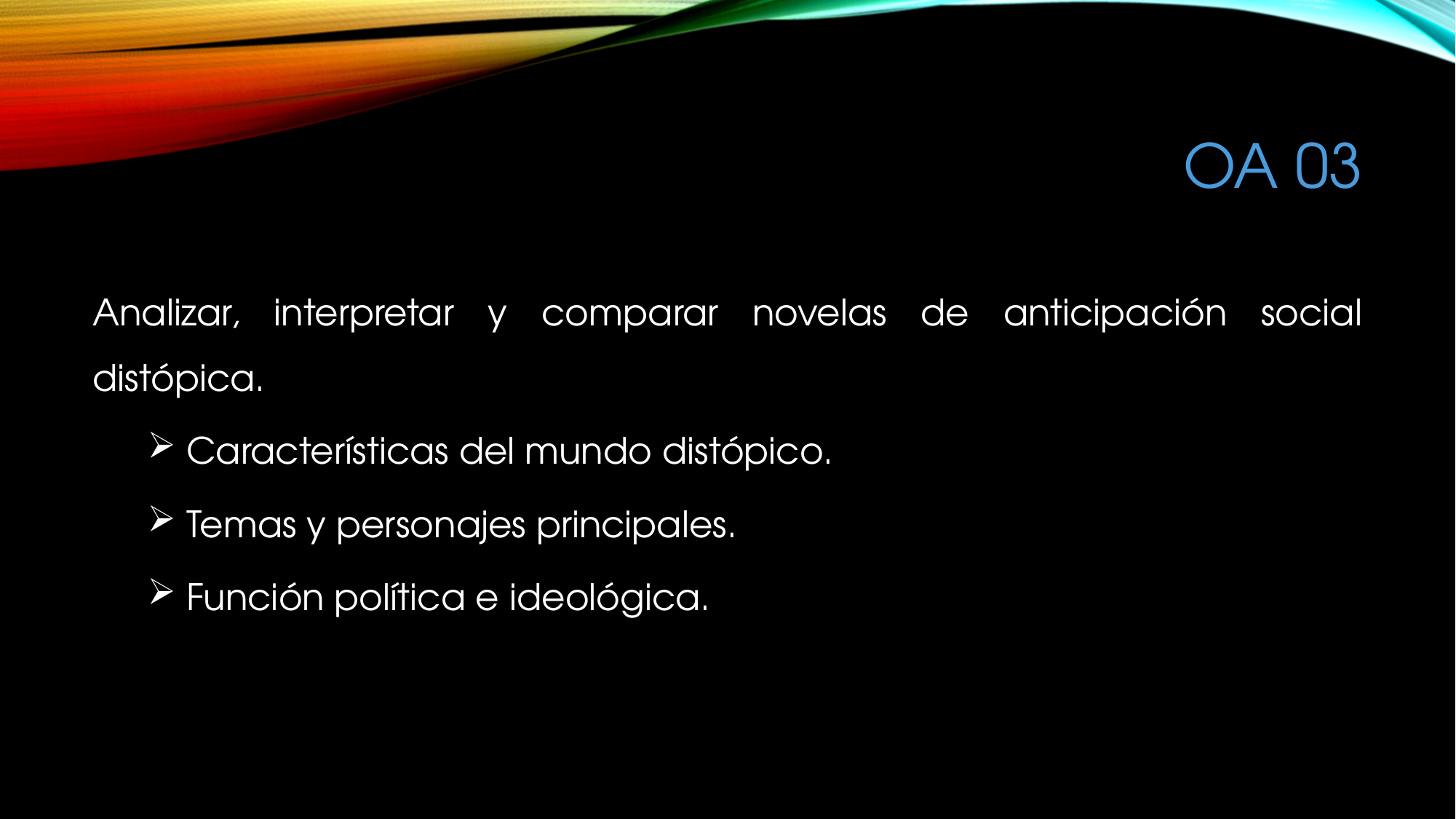

# Oa 03
Analizar, interpretar y comparar novelas de anticipación social distópica.
 Características del mundo distópico.
 Temas y personajes principales.
 Función política e ideológica.